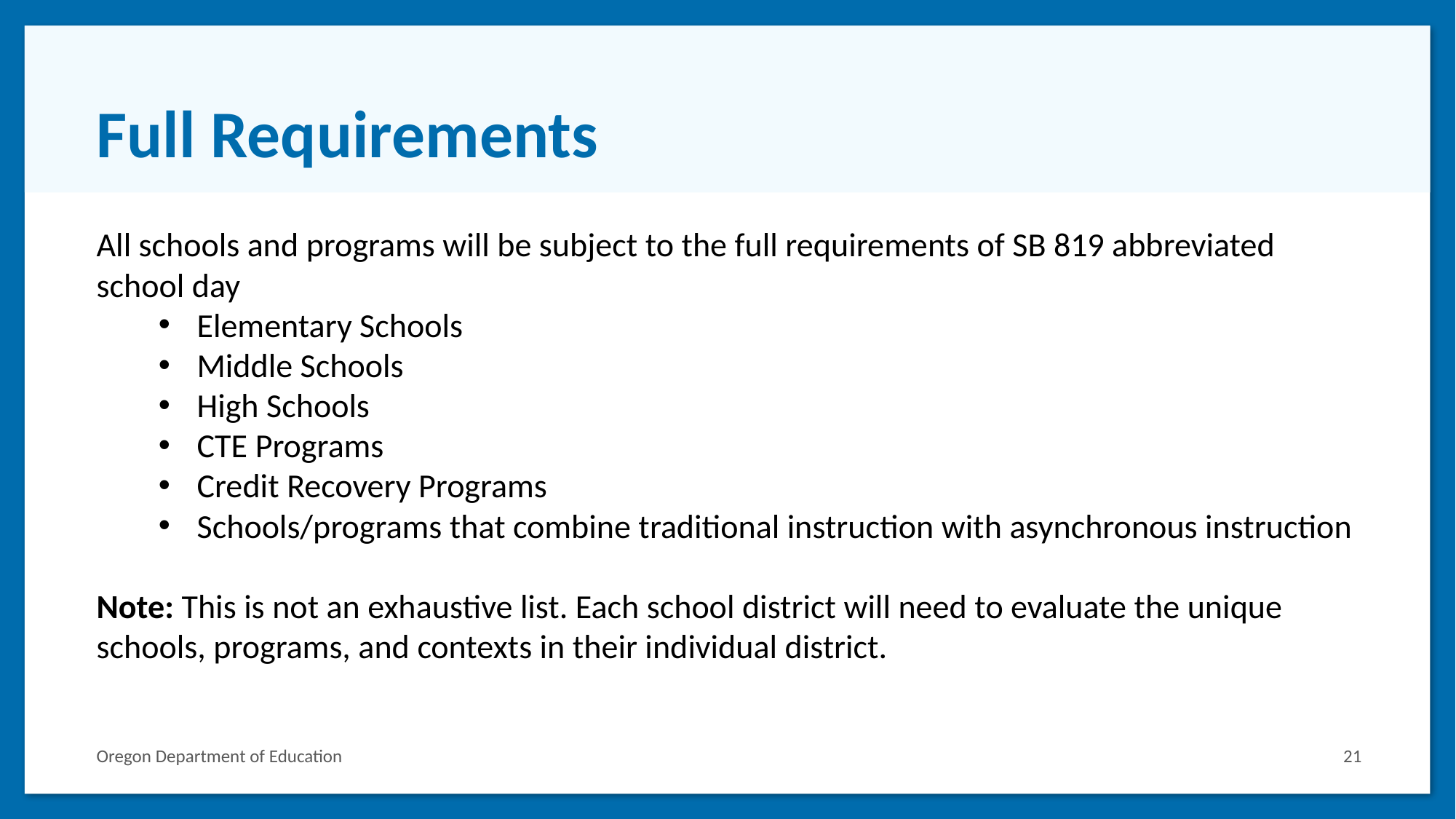

# Full Requirements
All schools and programs will be subject to the full requirements of SB 819 abbreviated school day
Elementary Schools
Middle Schools
High Schools
CTE Programs
Credit Recovery Programs
Schools/programs that combine traditional instruction with asynchronous instruction

Note: This is not an exhaustive list. Each school district will need to evaluate the unique schools, programs, and contexts in their individual district.

Oregon Department of Education
21